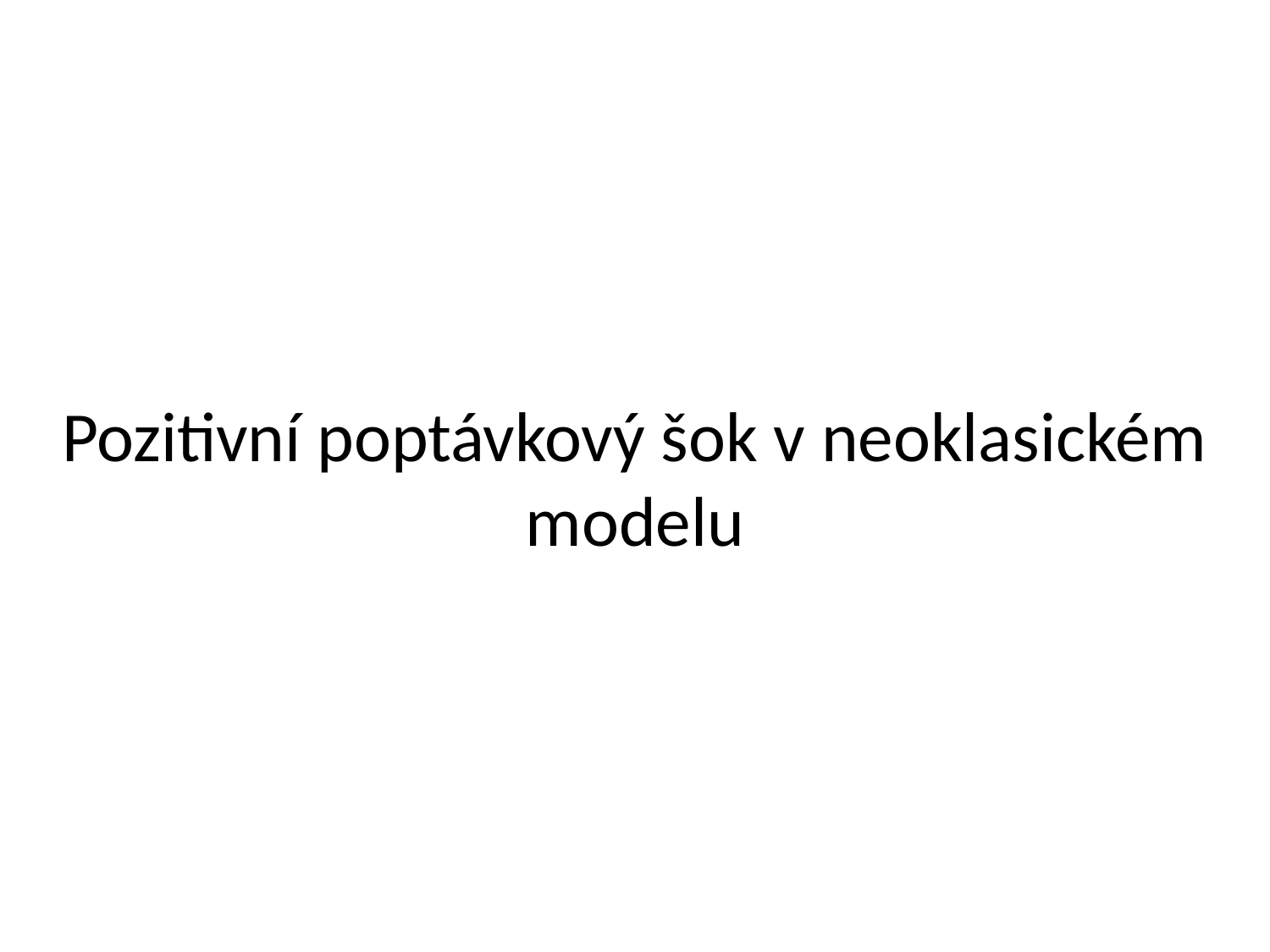

# Pozitivní poptávkový šok v neoklasickém modelu